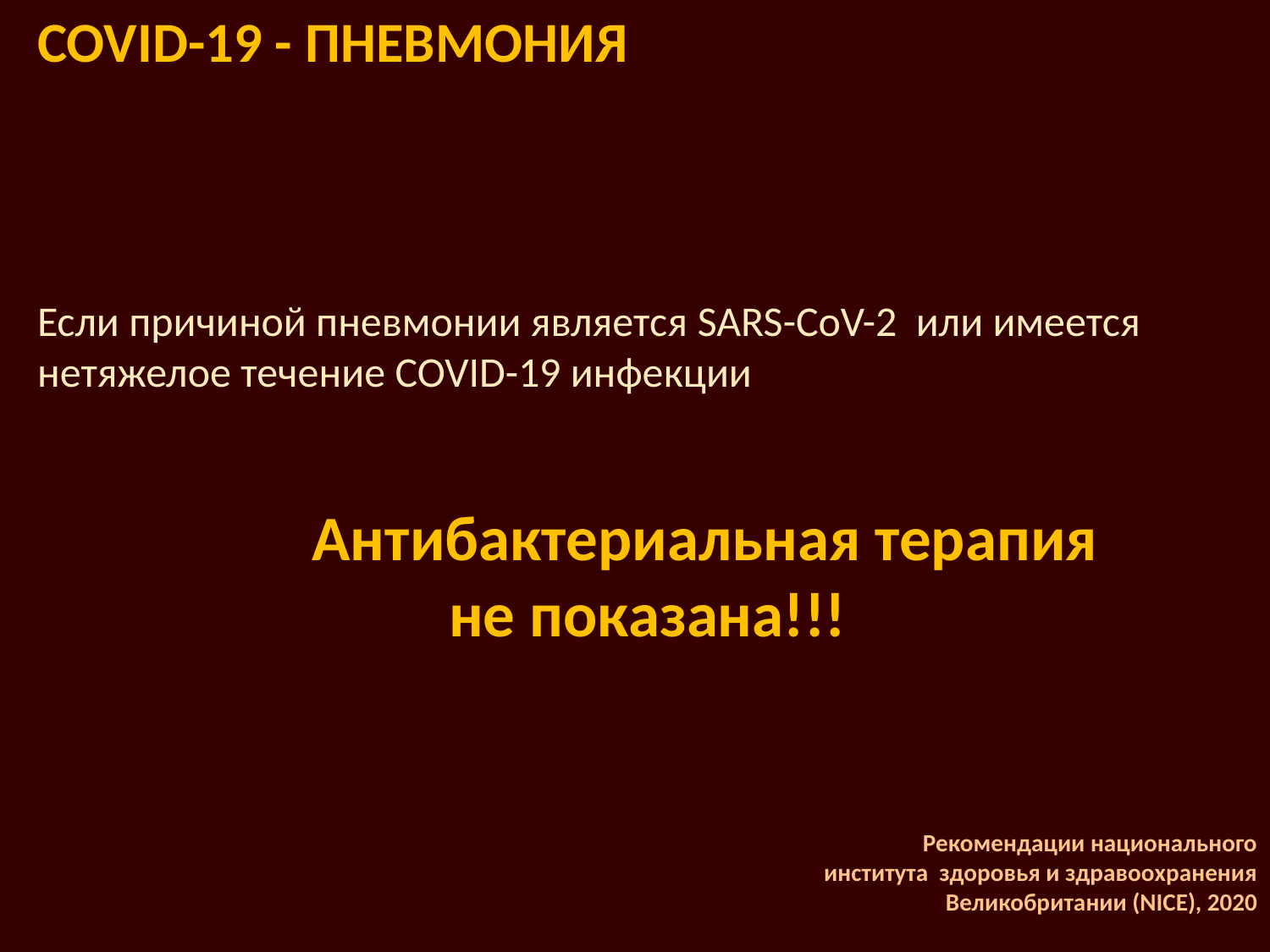

COVID-19 - ПНЕВМОНИЯ

Если причиной пневмонии является SARS-CoV-2  или имеется нетяжелое течение COVID-19 инфекции

         Антибактериальная терапия
не показана!!!

Рекомендации национального
 института  здоровья и здравоохранения
 Великобритании (NICE), 2020